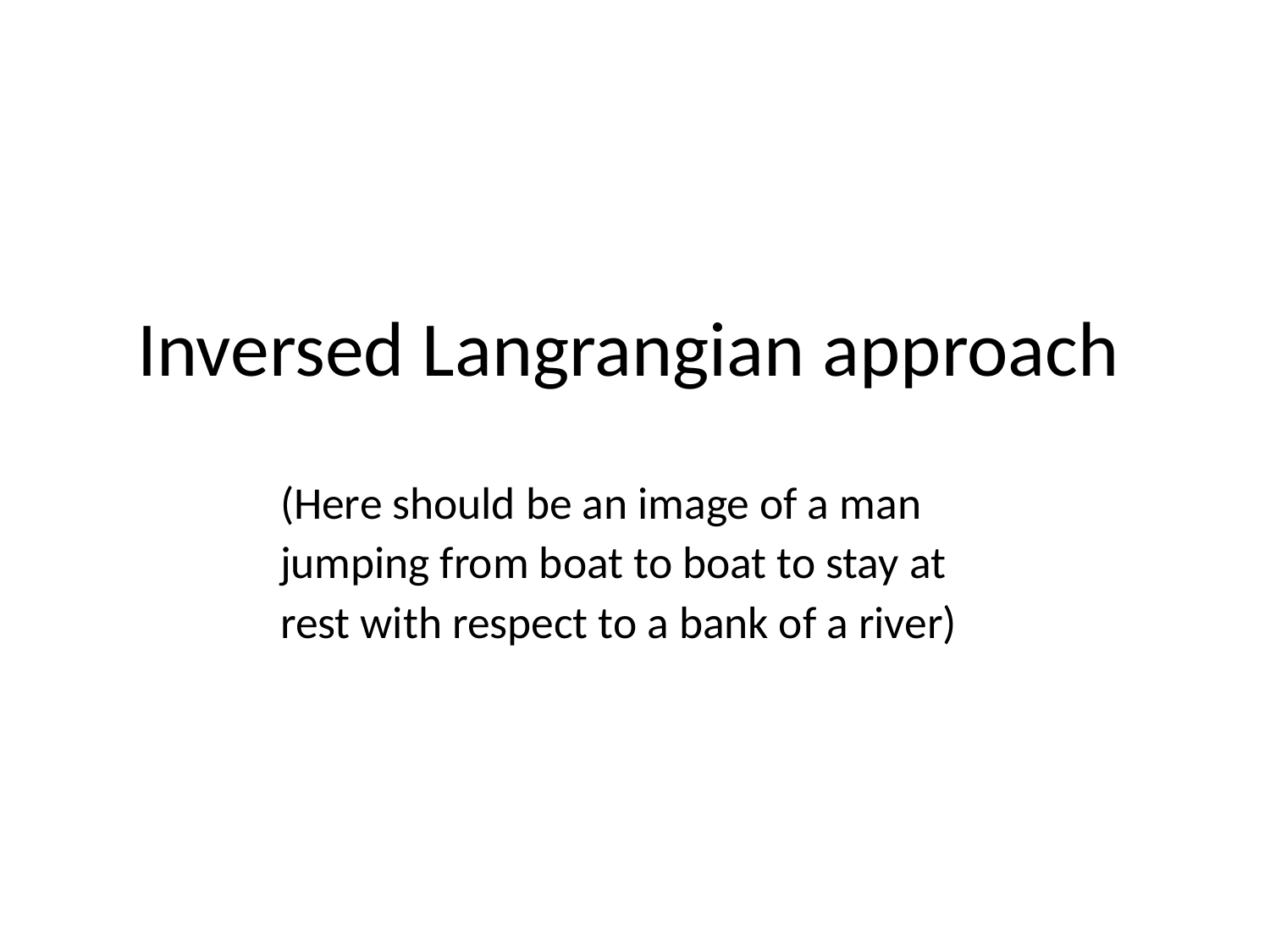

Inversed Langrangian approach
(Here should be an image of a man jumping from boat to boat to stay at rest with respect to a bank of a river)